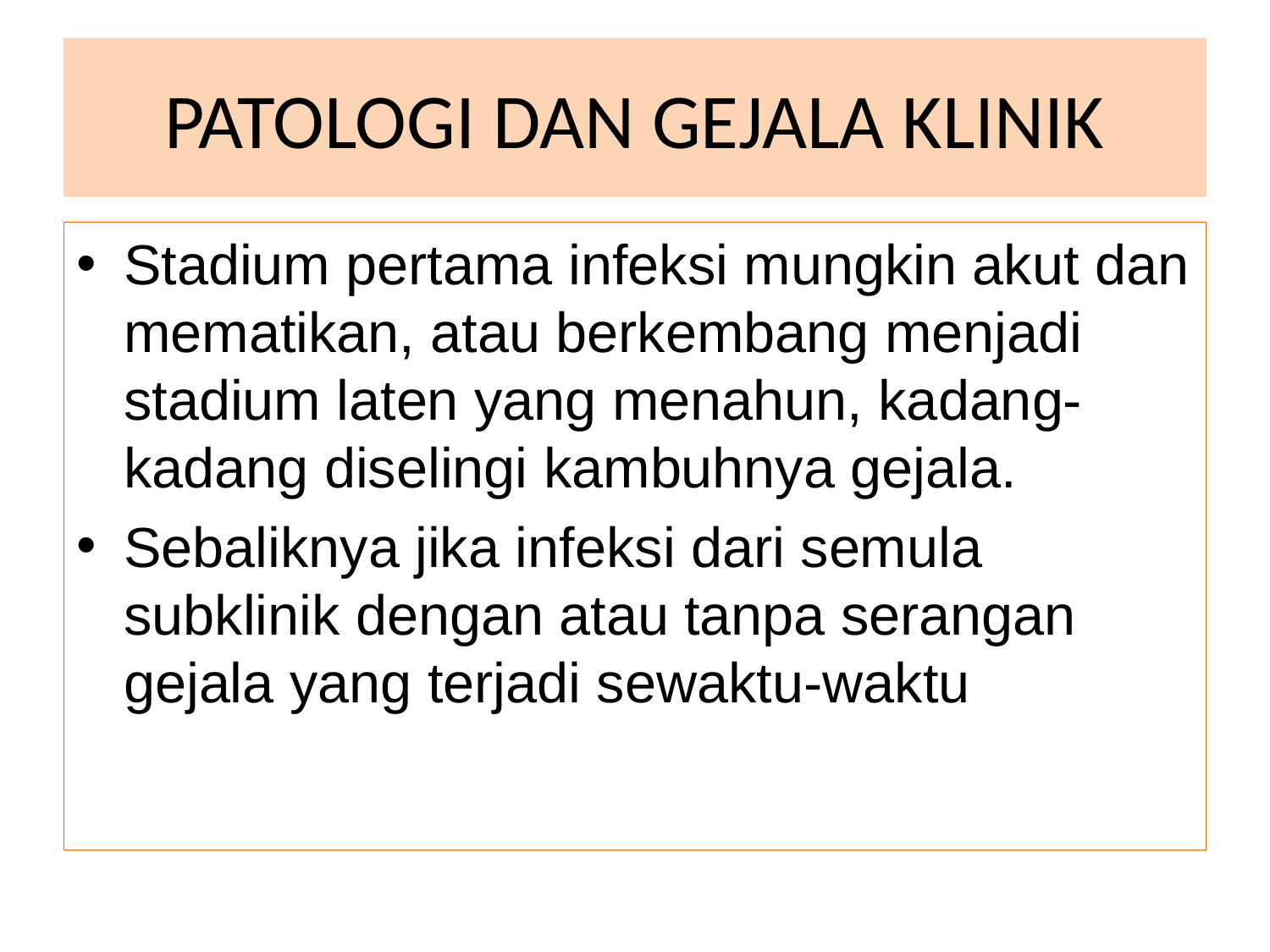

# PATOLOGI DAN GEJALA KLINIK
Stadium pertama infeksi mungkin akut dan mematikan, atau berkembang menjadi stadium laten yang menahun, kadang-kadang diselingi kambuhnya gejala.
Sebaliknya jika infeksi dari semula subklinik dengan atau tanpa serangan gejala yang terjadi sewaktu-waktu